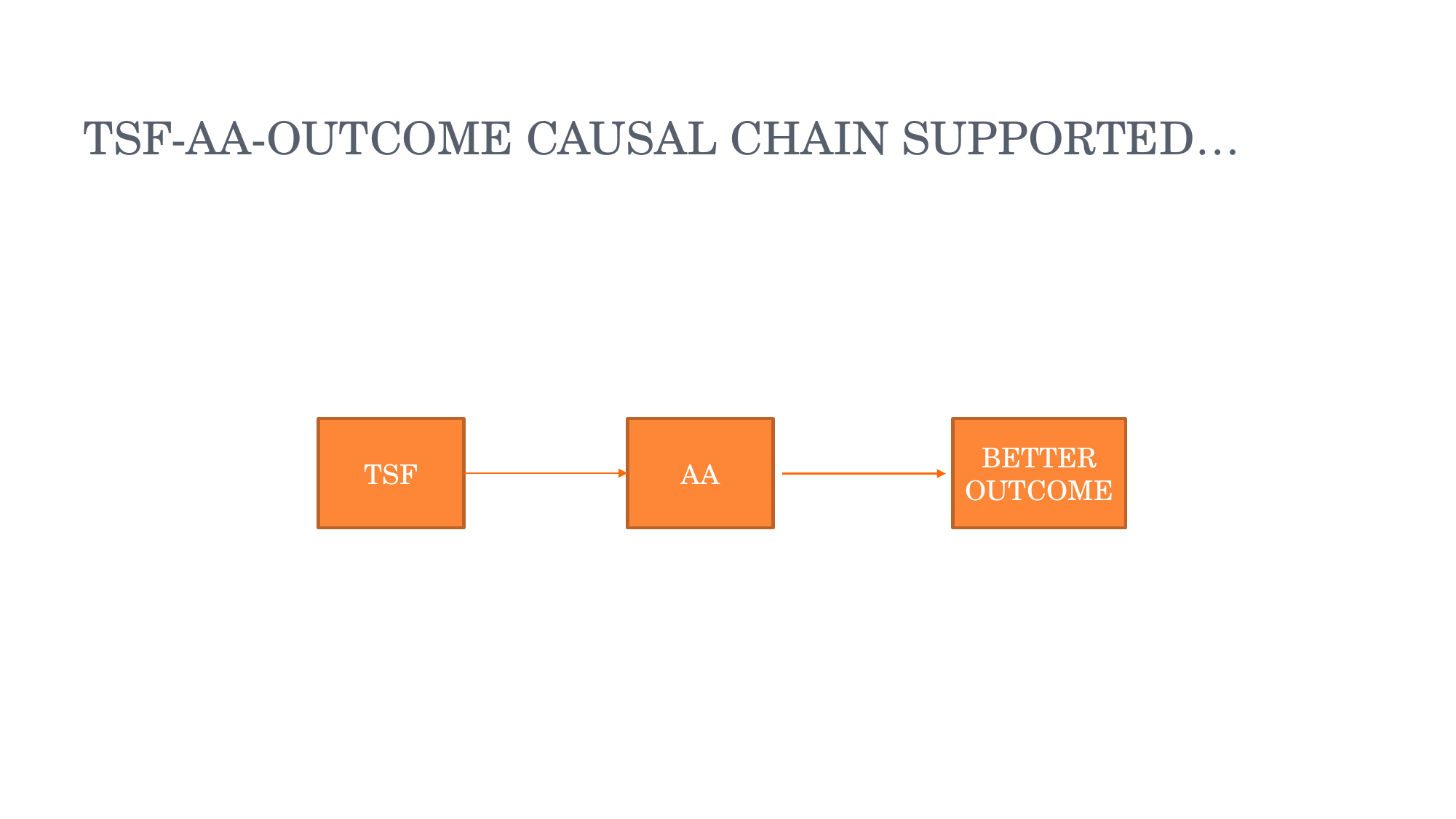

# TSF-AA-OUTCOME Causal chain supported…

TSF
AA
BETTER OUTCOME